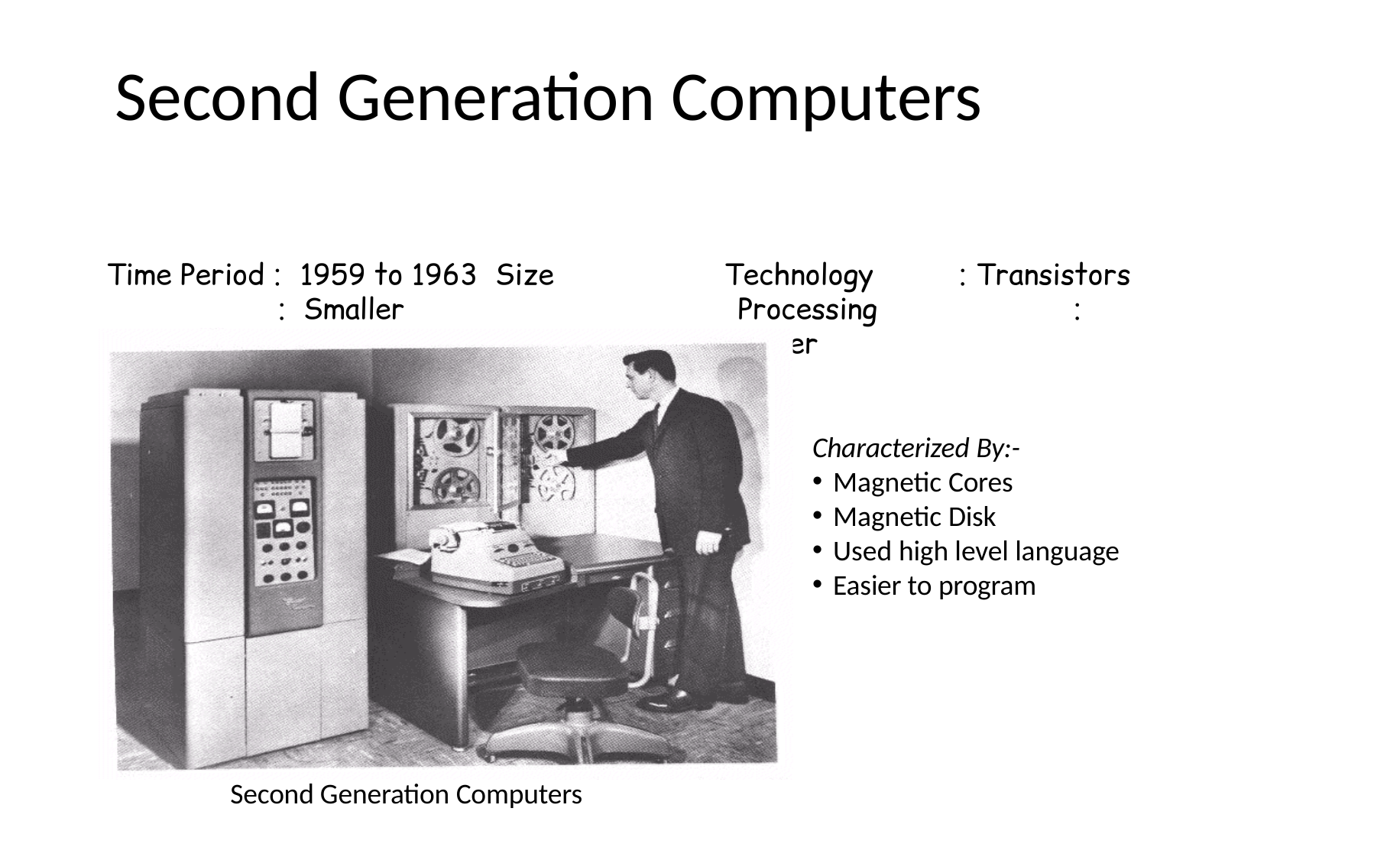

# Second Generation Computers
Time Period :	1959 to 1963  Size	:		Smaller
Technology	: Transistors  Processing		: Faster

Characterized By:-
Magnetic Cores
Magnetic Disk
Used high level language
Easier to program
Second Generation Computers